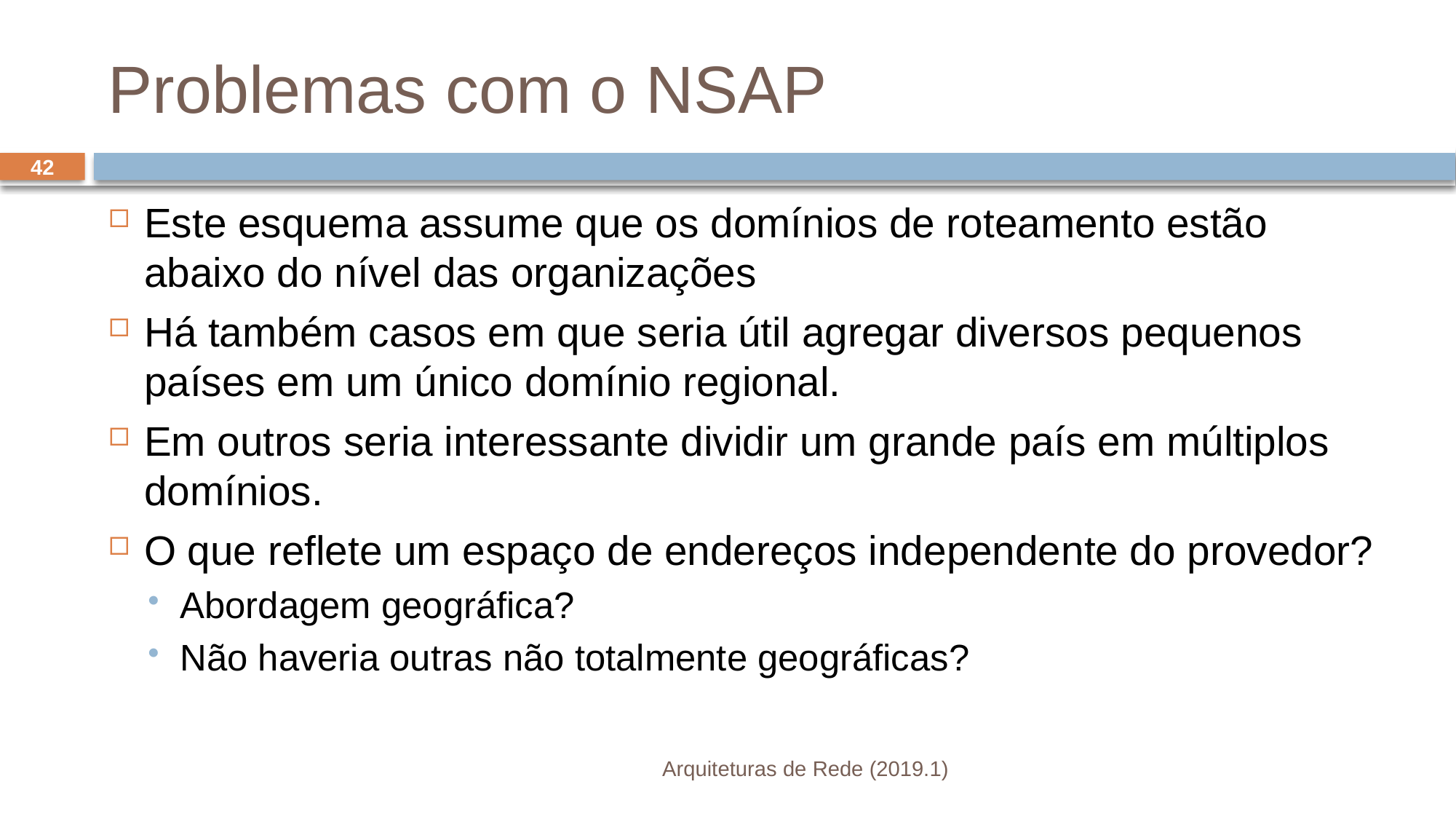

# Problemas com o NSAP
42
Este esquema assume que os domínios de roteamento estão abaixo do nível das organizações
Há também casos em que seria útil agregar diversos pequenos países em um único domínio regional.
Em outros seria interessante dividir um grande país em múltiplos domínios.
O que reflete um espaço de endereços independente do provedor?
Abordagem geográfica?
Não haveria outras não totalmente geográficas?
Arquiteturas de Rede (2019.1)